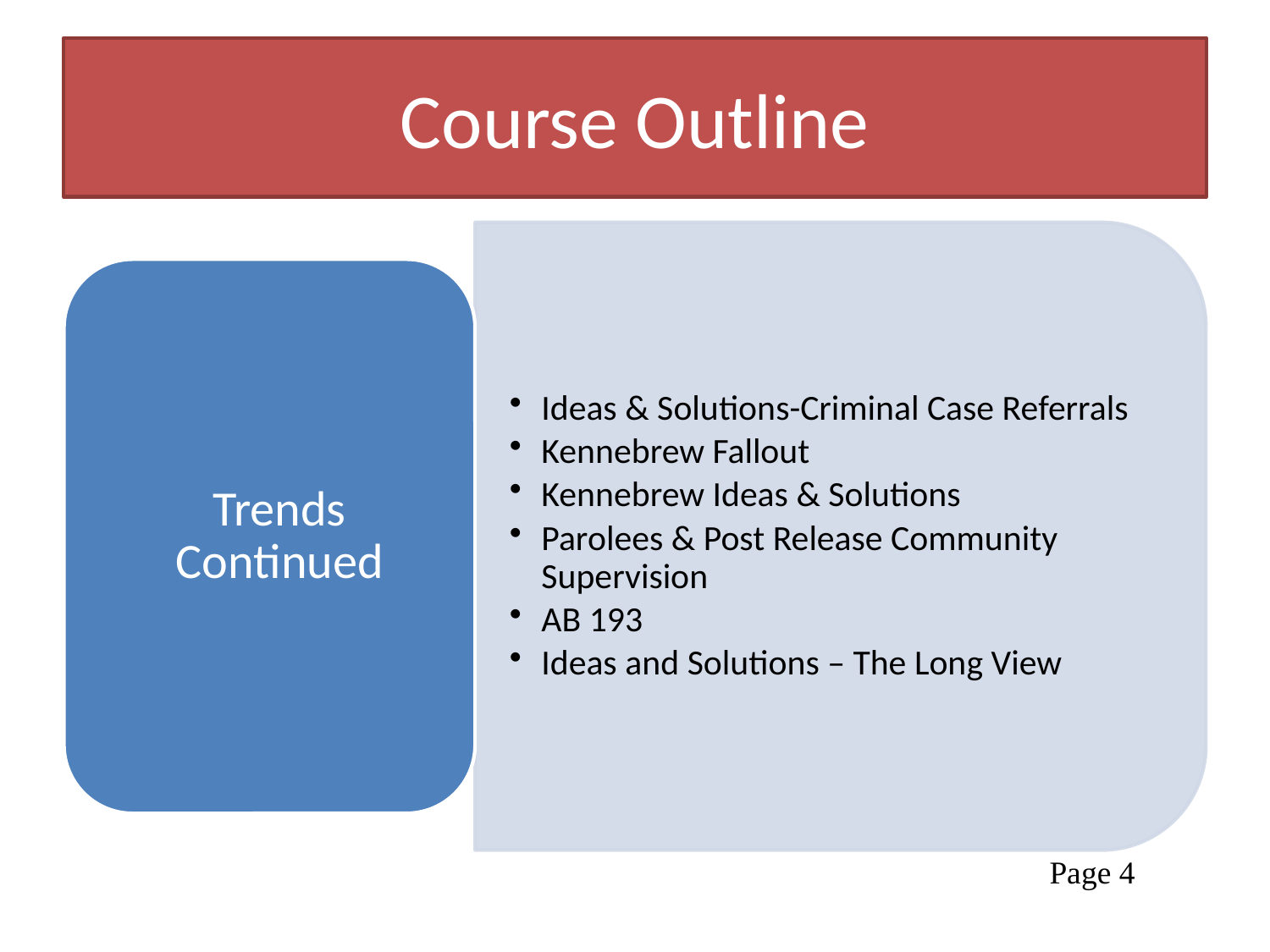

# Course Outline
Ideas & Solutions-Criminal Case Referrals
Kennebrew Fallout
Kennebrew Ideas & Solutions
Parolees & Post Release Community Supervision
AB 193
Ideas and Solutions – The Long View
Trends Continued
Page 4